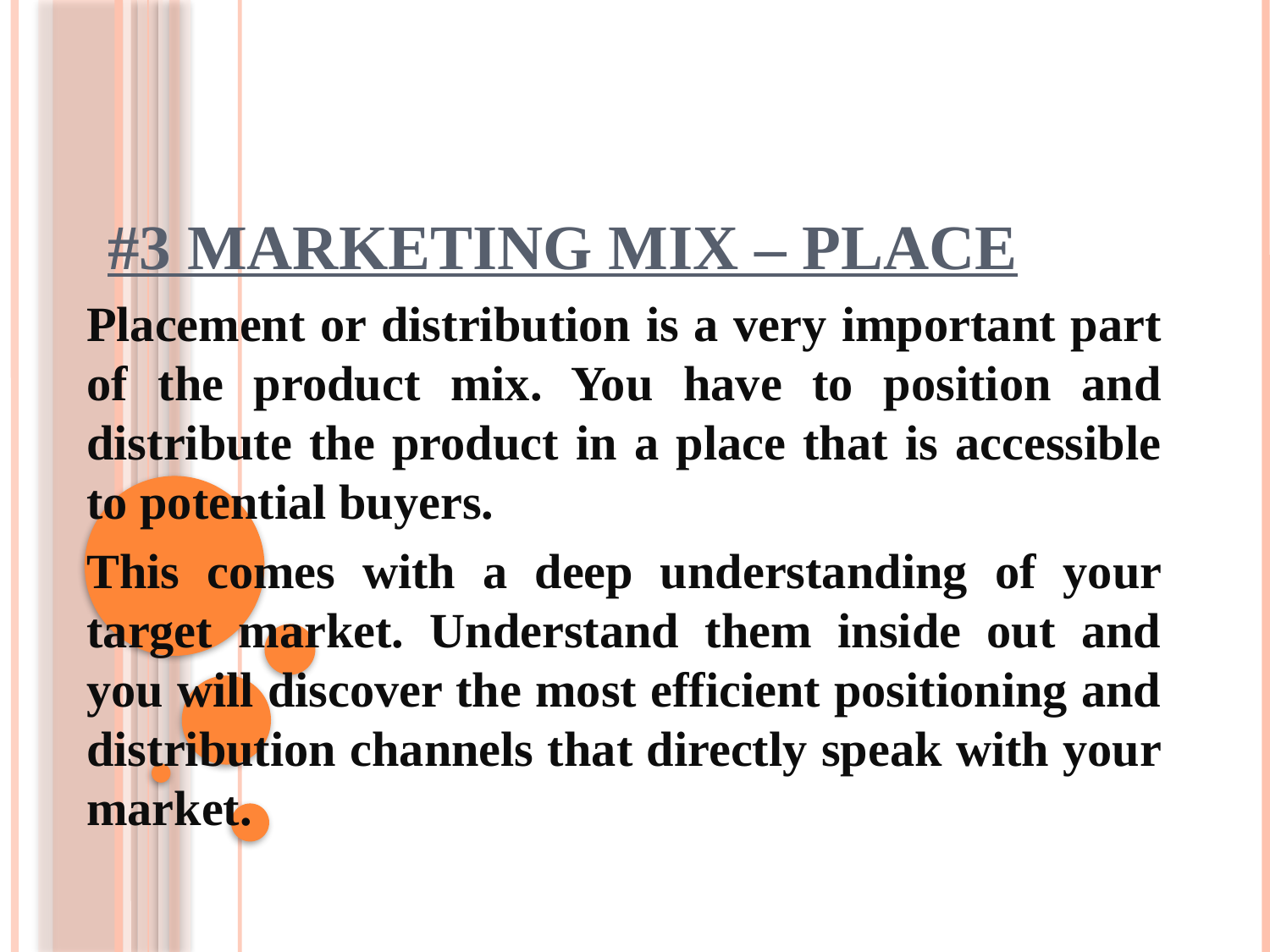

# #3 Marketing Mix – Place
Placement or distribution is a very important part of the product mix. You have to position and distribute the product in a place that is accessible to potential buyers.
This comes with a deep understanding of your target market. Understand them inside out and you will discover the most efficient positioning and distribution channels that directly speak with your market.